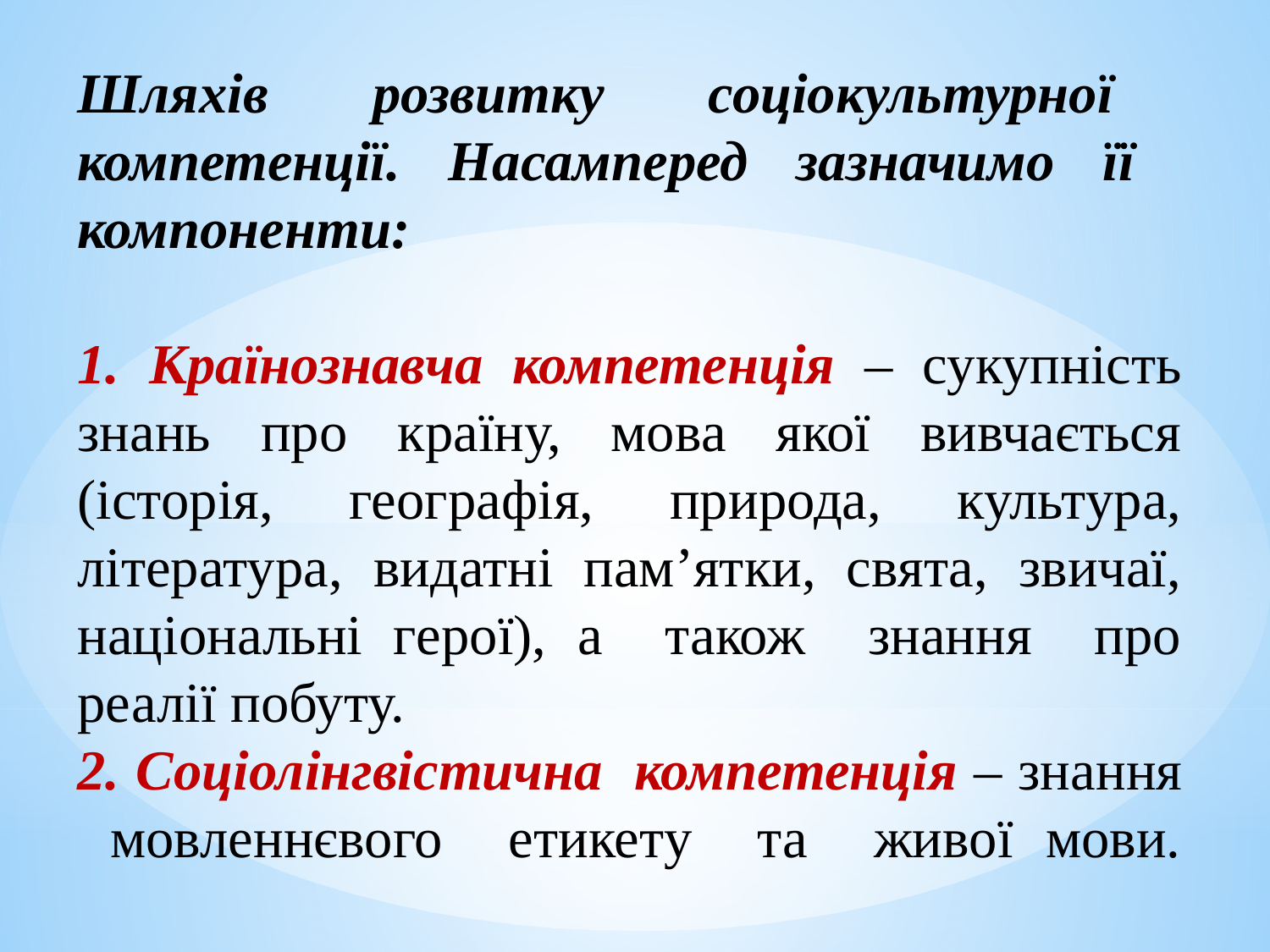

Шляхів   розвитку   соціокультурної   компетенції.  Насамперед  зазначимо  її   компоненти:

1. Країнознавча компетенція – сукупність знань про країну, мова якої вивчається (історія, географія, природа, культура, література, видатні пам’ятки, свята, звичаї, національні герої), а  також  знання  про реалії побуту.
2. Соціолінгвістична  компетенція – знання  мовленнєвого  етикету  та  живої мови.